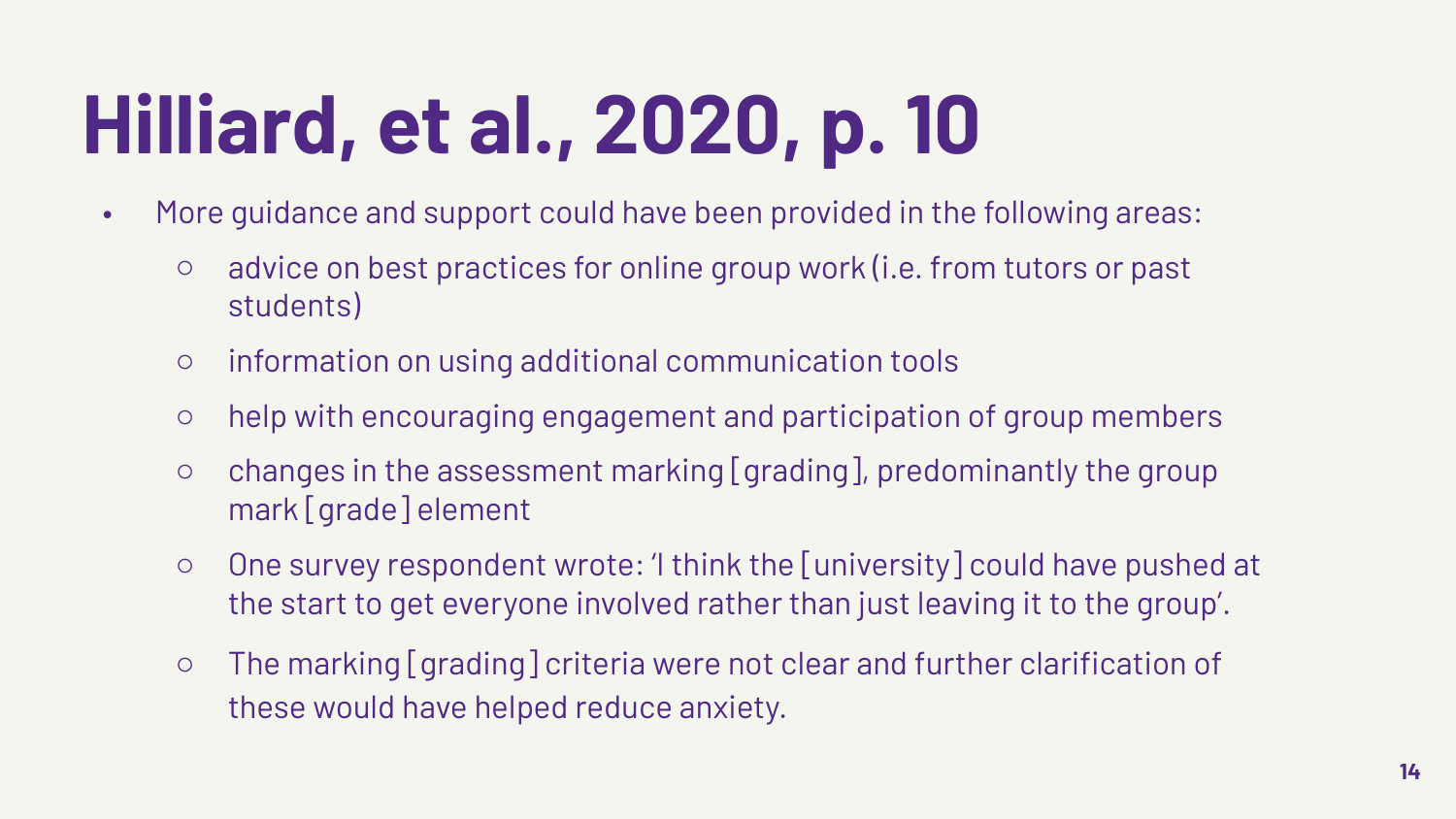

# Hilliard, et al., 2020, p. 10
More guidance and support could have been provided in the following areas:
advice on best practices for online group work (i.e. from tutors or past students)
information on using additional communication tools
help with encouraging engagement and participation of group members
changes in the assessment marking [grading], predominantly the group mark [grade] element
One survey respondent wrote: ‘I think the [university] could have pushed at the start to get everyone involved rather than just leaving it to the group’.
The marking [grading] criteria were not clear and further clarification of these would have helped reduce anxiety.
14